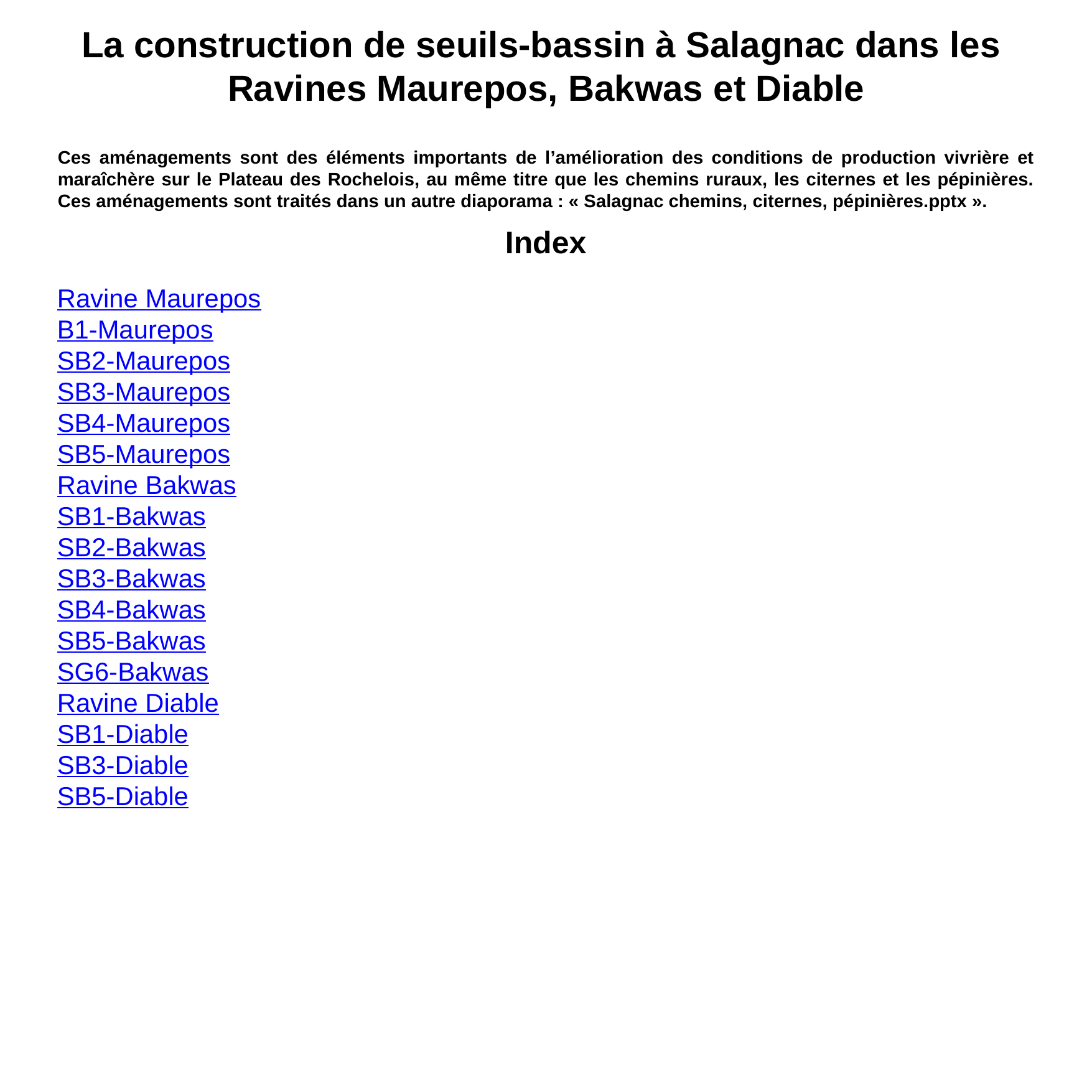

La construction de seuils-bassin à Salagnac dans les
Ravines Maurepos, Bakwas et Diable

Ces aménagements sont des éléments importants de l’amélioration des conditions de production vivrière et maraîchère sur le Plateau des Rochelois, au même titre que les chemins ruraux, les citernes et les pépinières. Ces aménagements sont traités dans un autre diaporama : « Salagnac chemins, citernes, pépinières.pptx ».
Index

Ravine Maurepos
B1-Maurepos
SB2-Maurepos
SB3-Maurepos
SB4-Maurepos
SB5-Maurepos
Ravine Bakwas
SB1-Bakwas
SB2-Bakwas
SB3-Bakwas
SB4-Bakwas
SB5-Bakwas
SG6-Bakwas
Ravine Diable
SB1-Diable
SB3-Diable
SB5-Diable